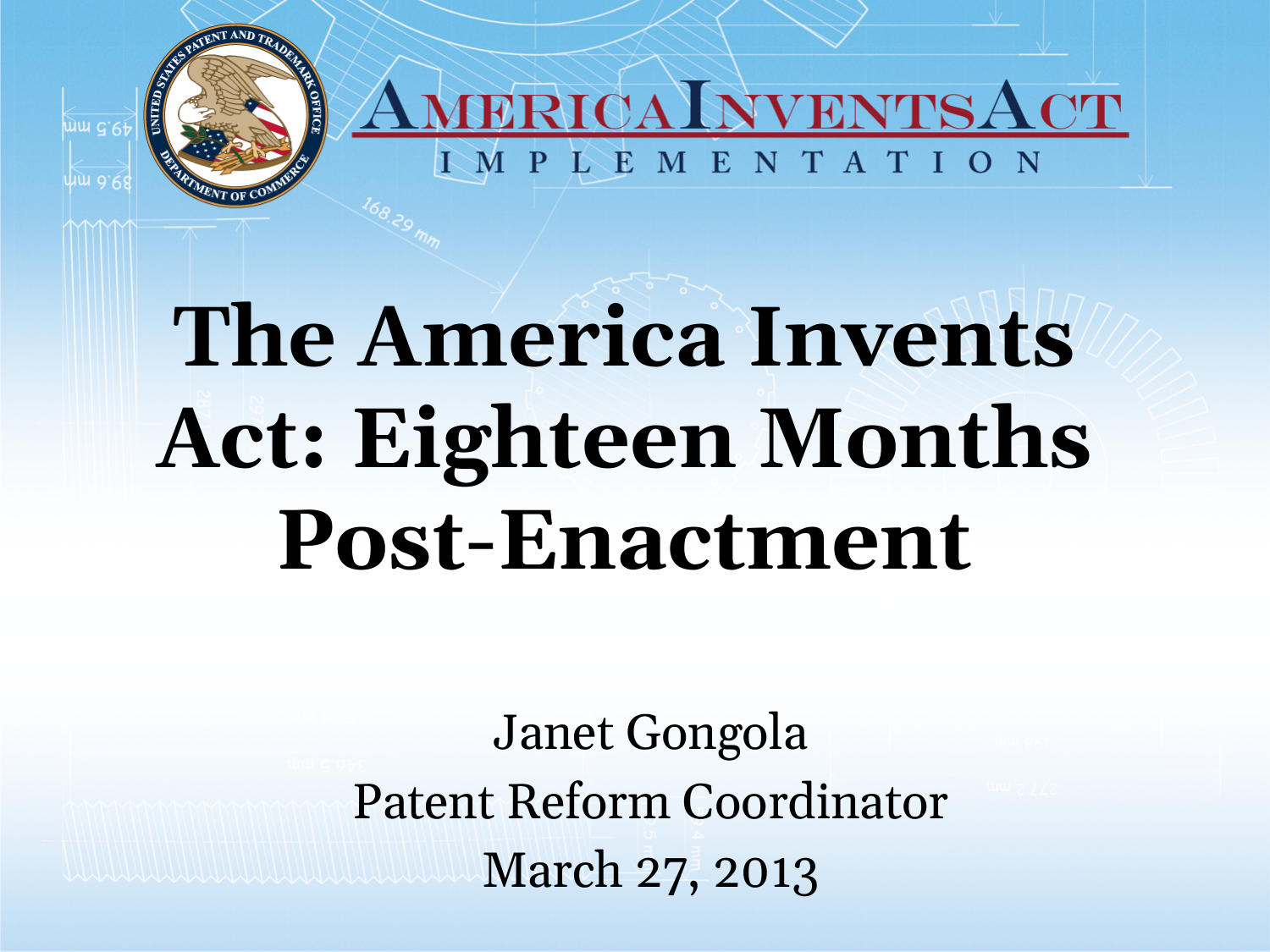

# The America Invents Act: Eighteen Months Post-Enactment
Janet Gongola
Patent Reform Coordinator
March 27, 2013